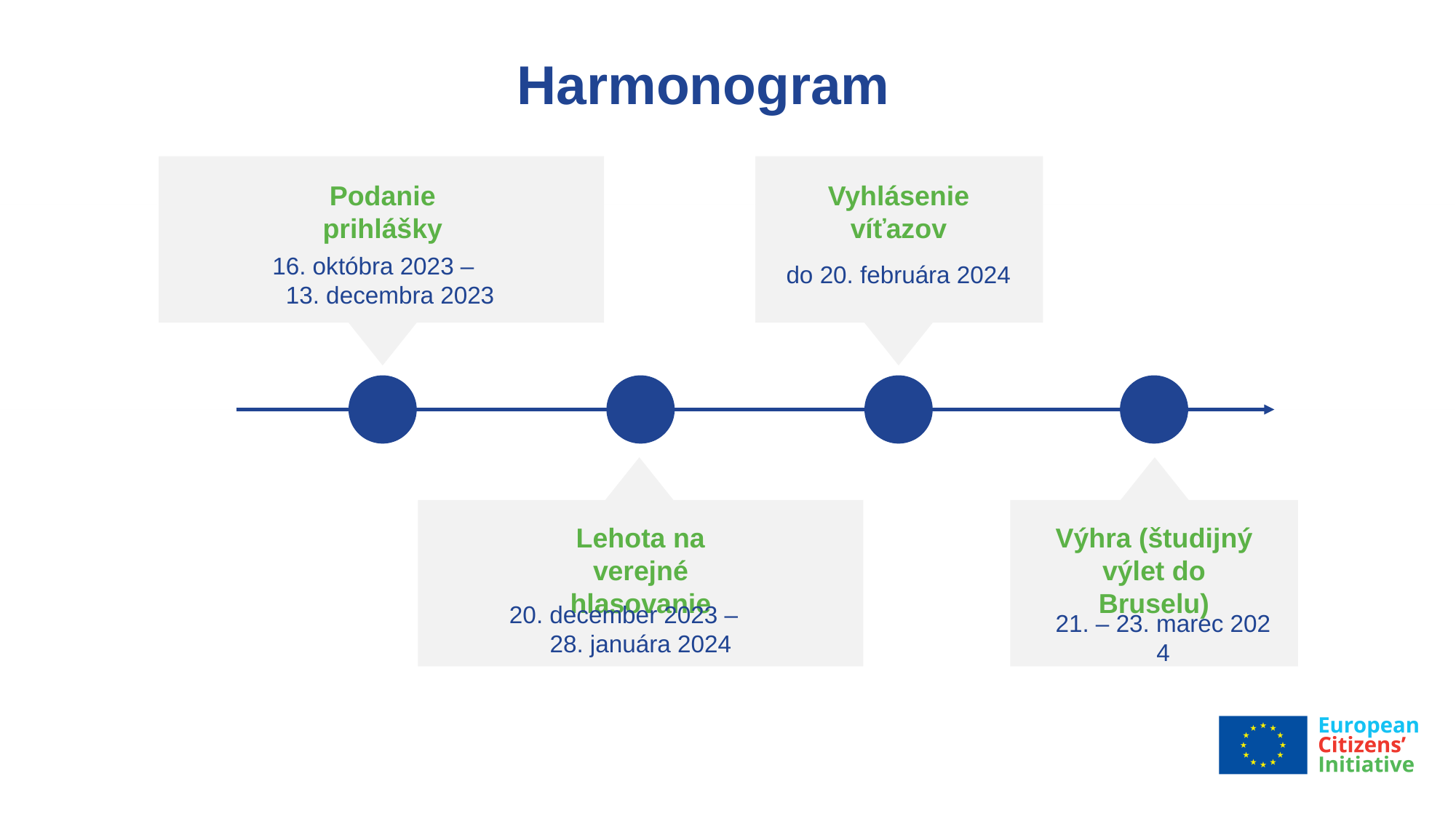

# Harmonogram

Podanie
prihlášky
Vyhlásenie
víťazov
16. októbra 2023 –      13. decembra 2023
do 20. februára 2024

Lehota na
verejné hlasovanie
Výhra (študijný
výlet do Bruselu)
20. december 2023 –      28. januára 2024
21. – 23. marec 2024